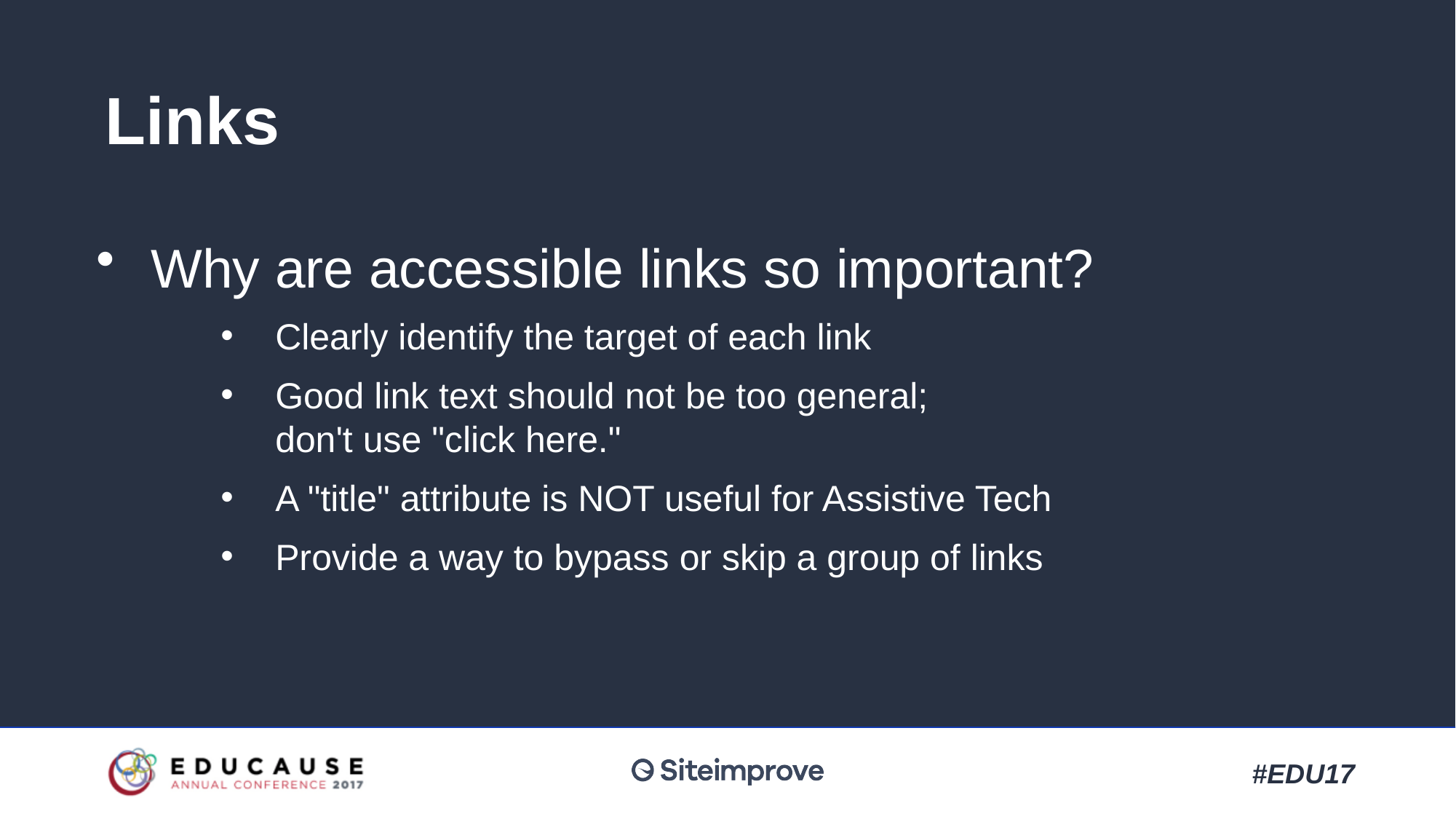

# Links
Why are accessible links so important?
Clearly identify the target of each link
Good link text should not be too general;
don't use "click here."
A "title" attribute is NOT useful for Assistive Tech
Provide a way to bypass or skip a group of links